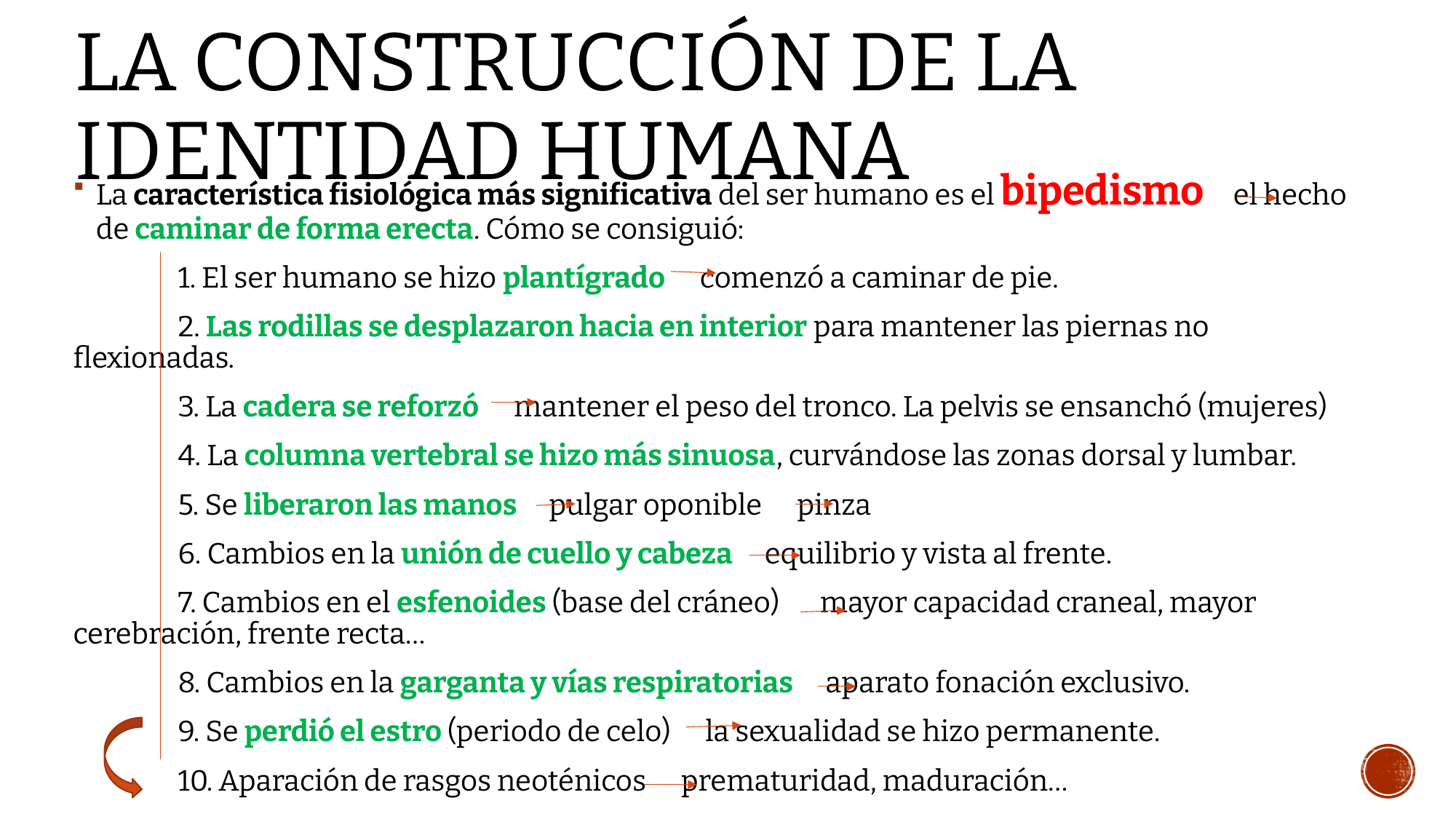

# La construcción de la identidad humana
La característica fisiológica más significativa del ser humano es el bipedismo     el hecho de caminar de forma erecta. Cómo se consiguió:
	1. El ser humano se hizo plantígrado      comenzó a caminar de pie.
	2. Las rodillas se desplazaron hacia en interior para mantener las piernas no 	flexionadas.
	3. La cadera se reforzó      mantener el peso del tronco. La pelvis se ensanchó (mujeres)
	4. La columna vertebral se hizo más sinuosa, curvándose las zonas dorsal y lumbar.
	5. Se liberaron las manos      pulgar oponible      pinza
	6. Cambios en la unión de cuello y cabeza      equilibrio y vista al frente.
	7. Cambios en el esfenoides (base del cráneo)       mayor capacidad craneal, mayor 	cerebración, frente recta…
	8. Cambios en la garganta y vías respiratorias      aparato fonación exclusivo.
	9. Se perdió el estro (periodo de celo)      la sexualidad se hizo permanente.
	10. Aparación de rasgos neoténicos      prematuridad, maduración…